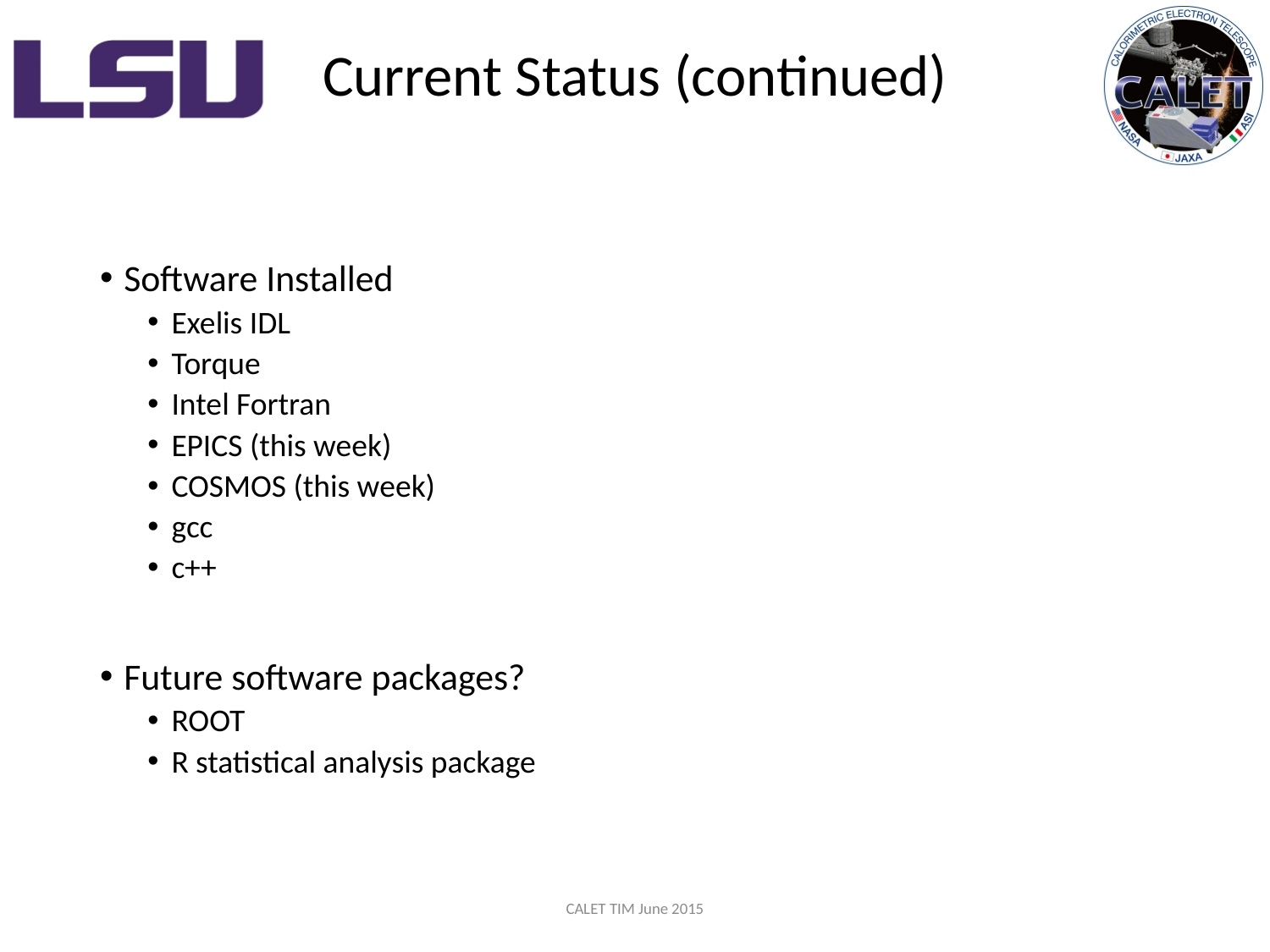

# Current Status (continued)
Software Installed
Exelis IDL
Torque
Intel Fortran
EPICS (this week)
COSMOS (this week)
gcc
c++

Future software packages?
ROOT
R statistical analysis package

CALET TIM June 2015